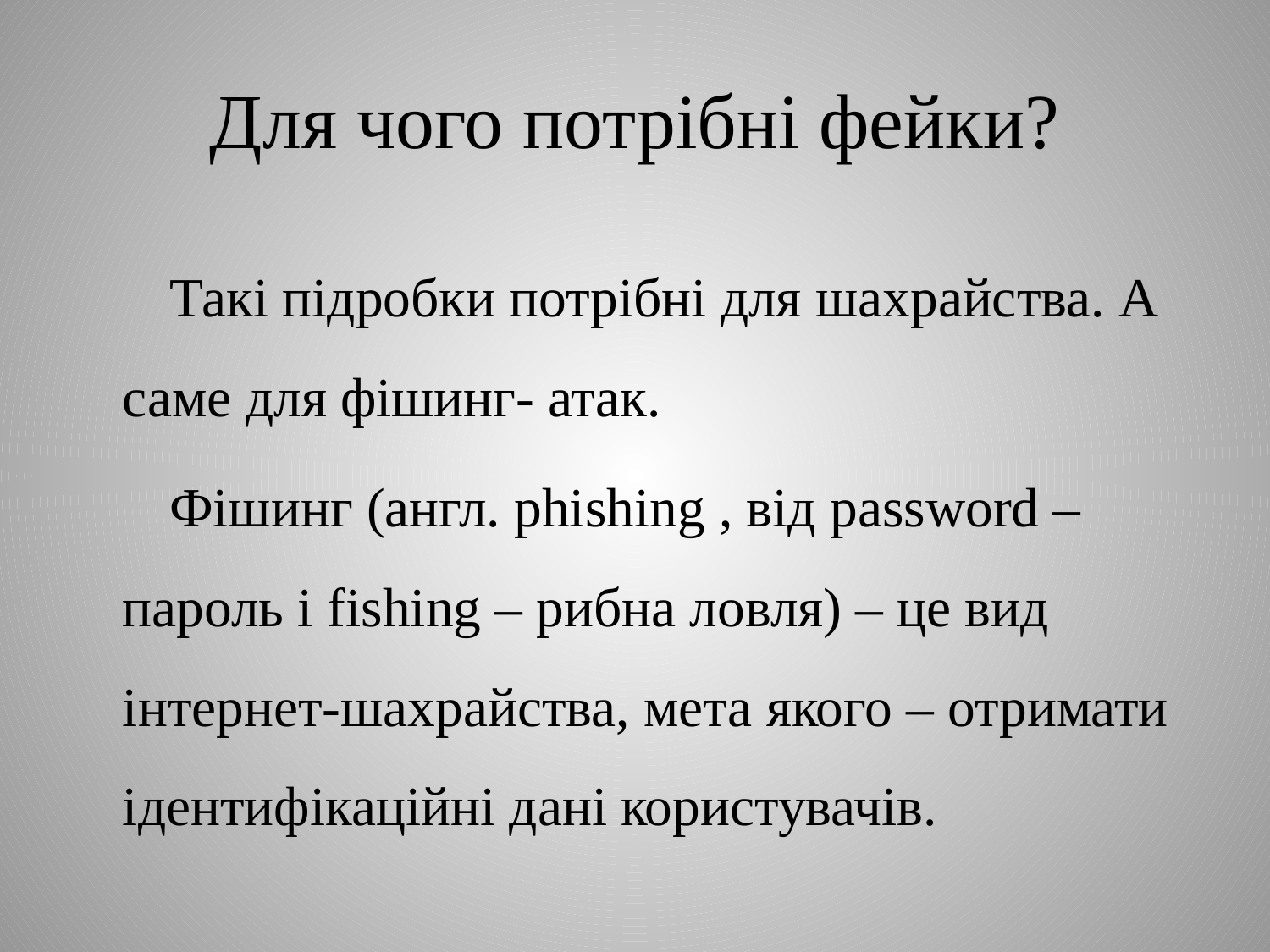

# Для чого потрібні фейки?
Такі підробки потрібні для шахрайства. А саме для фішинг- атак.
Фішинг (англ. phishing , від password – пароль і fishing – рибна ловля) – це вид інтернет-шахрайства, мета якого – отримати ідентифікаційні дані користувачів.